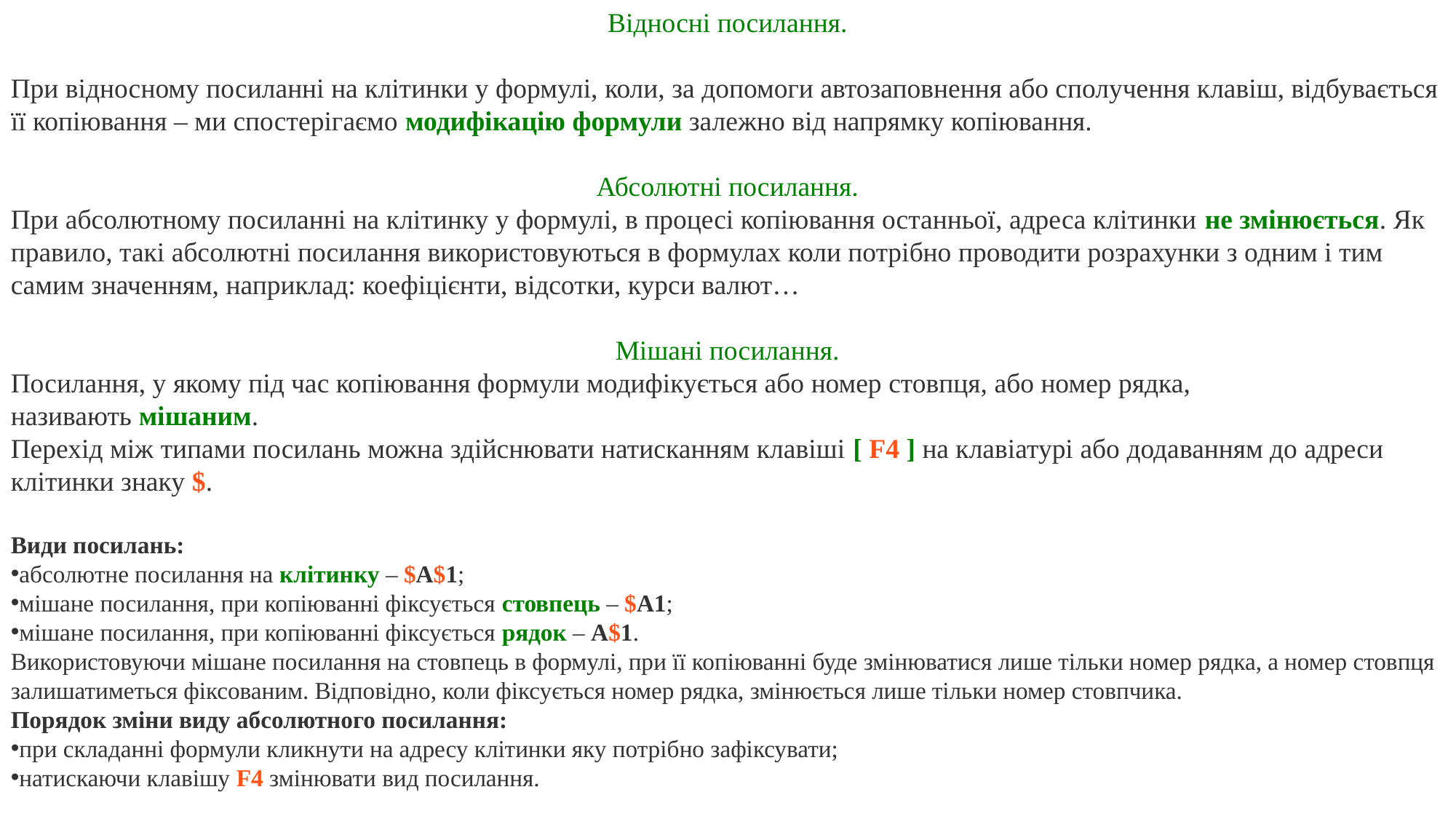

Відносні посилання.

При відносному посиланні на клітинки у формулі, коли, за допомоги автозаповнення або сполучення клавіш, відбувається її копіювання – ми спостерігаємо модифікацію формули залежно від напрямку копіювання.

Абсолютні посилання.
При абсолютному посиланні на клітинку у формулі, в процесі копіювання останньої, адреса клітинки не змінюється. Як правило, такі абсолютні посилання використовуються в формулах коли потрібно проводити розрахунки з одним і тим самим значенням, наприклад: коефіцієнти, відсотки, курси валют…

Мішані посилання.
Посилання, у якому під час копіювання формули модифікується або номер стовпця, або номер рядка, називають мішаним.
Перехід між типами посилань можна здійснювати натисканням клавіші [ F4 ] на клавіатурі або додаванням до адреси клітинки знаку $.

Види посилань:
абсолютне посилання на клітинку – $A$1;
мішане посилання, при копіюванні фіксується стовпець – $A1;
мішане посилання, при копіюванні фіксується рядок – A$1.
Використовуючи мішане посилання на стовпець в формулі, при її копіюванні буде змінюватися лише тільки номер рядка, а номер стовпця залишатиметься фіксованим. Відповідно, коли фіксується номер рядка, змінюється лише тільки номер стовпчика.
Порядок зміни виду абсолютного посилання:
при складанні формули кликнути на адресу клітинки яку потрібно зафіксувати;
натискаючи клавішу F4 змінювати вид посилання.